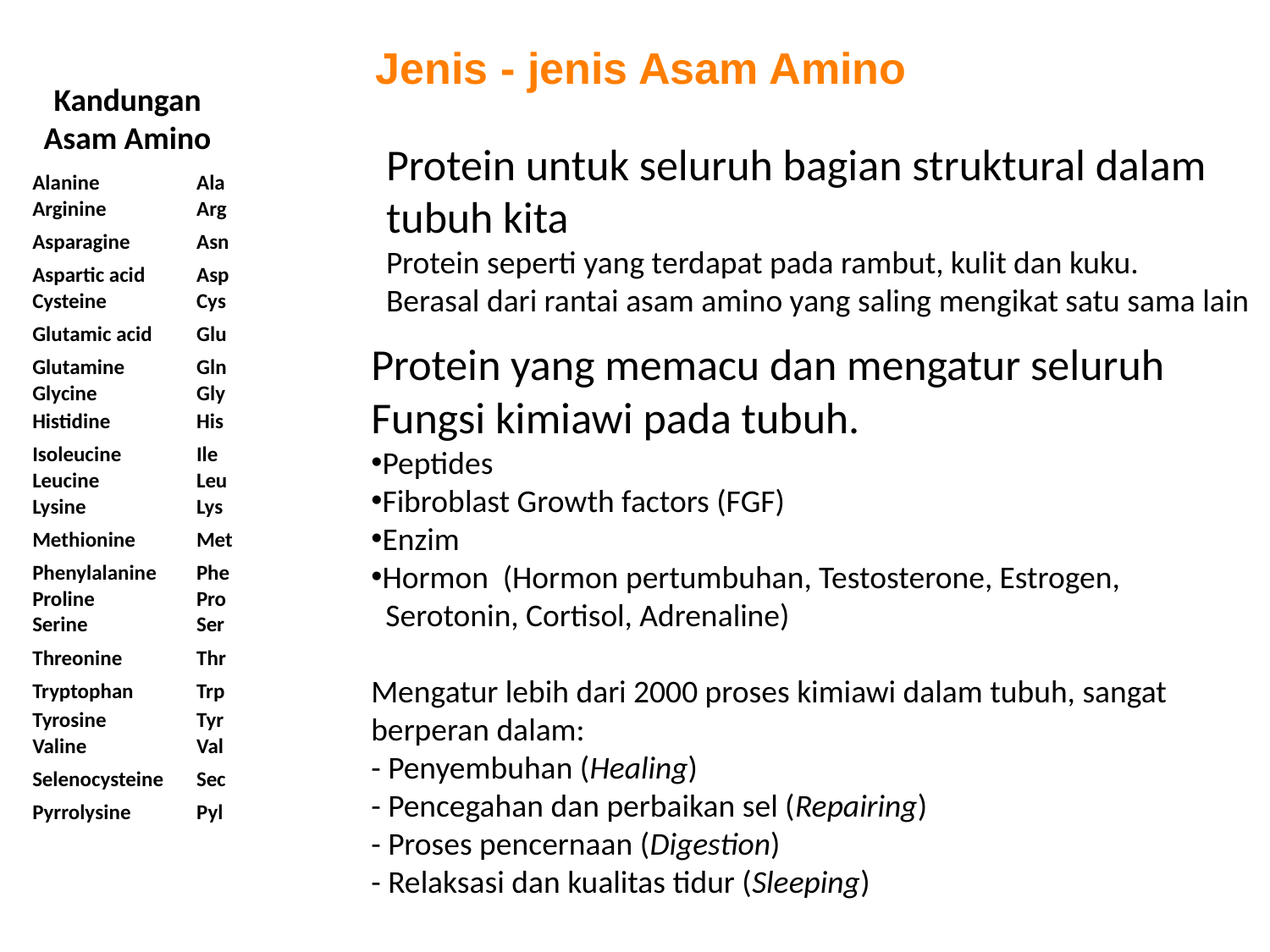

Jenis - jenis Asam Amino
Kandungan
Asam Amino
Protein untuk seluruh bagian struktural dalam
tubuh kita
Protein seperti yang terdapat pada rambut, kulit dan kuku.
Berasal dari rantai asam amino yang saling mengikat satu sama lain
| Alanine | Ala |
| --- | --- |
| Arginine | Arg |
| Asparagine | Asn |
| Aspartic acid | Asp |
| Cysteine | Cys |
| Glutamic acid | Glu |
| Glutamine | Gln |
| Glycine | Gly |
| Histidine | His |
| Isoleucine | Ile |
| Leucine | Leu |
| Lysine | Lys |
| Methionine | Met |
| Phenylalanine | Phe |
| Proline | Pro |
| Serine | Ser |
| Threonine | Thr |
| Tryptophan | Trp |
| Tyrosine | Tyr |
| Valine | Val |
| Selenocysteine | Sec |
| Pyrrolysine | Pyl |
Protein yang memacu dan mengatur seluruh
Fungsi kimiawi pada tubuh.
Peptides
Fibroblast Growth factors (FGF)
Enzim
Hormon  (Hormon pertumbuhan, Testosterone, Estrogen,
  Serotonin, Cortisol, Adrenaline)

Mengatur lebih dari 2000 proses kimiawi dalam tubuh, sangat
berperan dalam:
- Penyembuhan (Healing)
- Pencegahan dan perbaikan sel (Repairing)
- Proses pencernaan (Digestion)
- Relaksasi dan kualitas tidur (Sleeping)